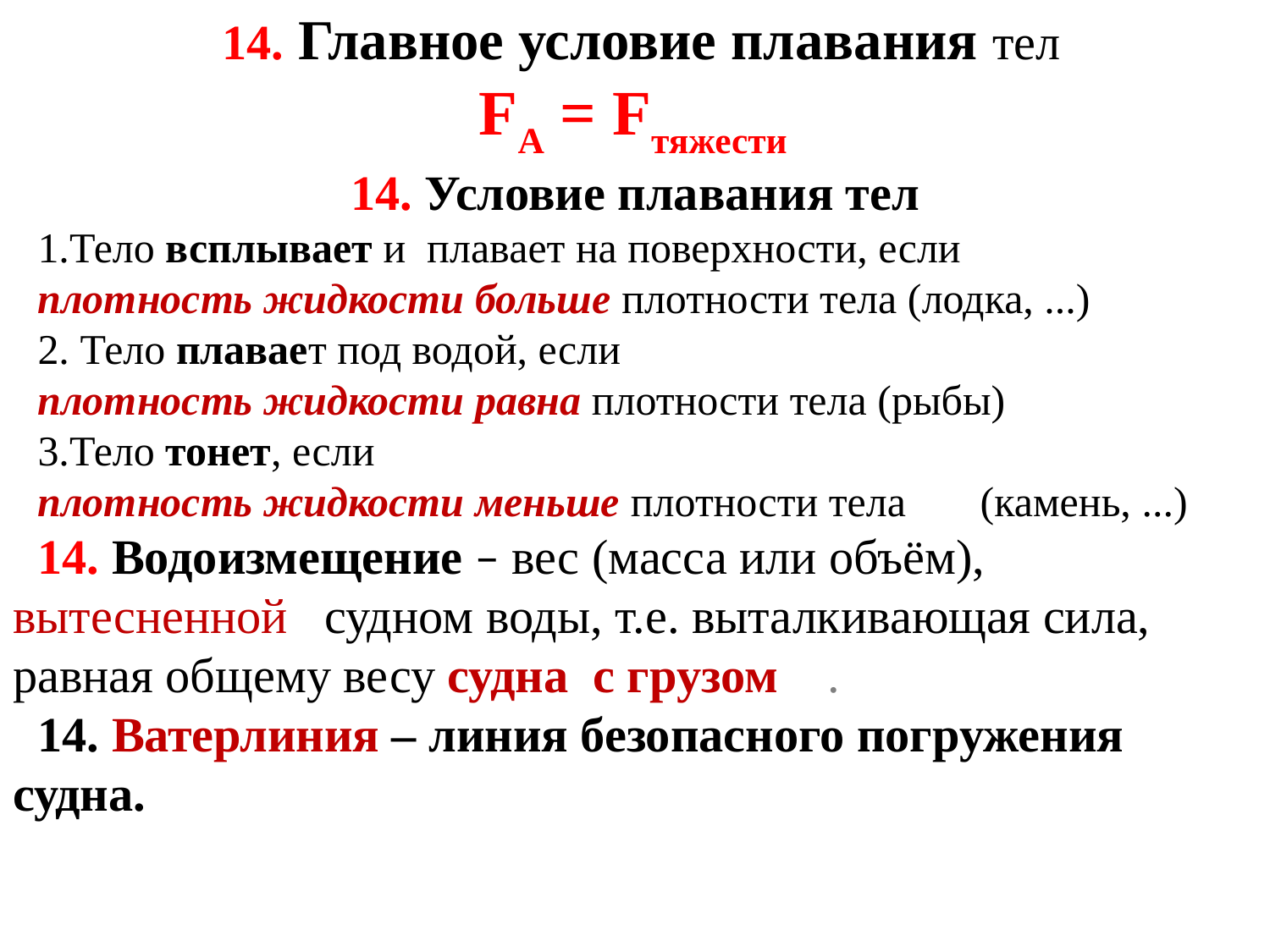

14. Главное условие плавания тел
  FА = Fтяжести
14. Условие плавания тел
1.Тело всплывает и  плавает на поверхности, если
плотность жидкости больше плотности тела (лодка, ...)
2. Тело плавает под водой, если
плотность жидкости равна плотности тела (рыбы)
3.Тело тонет, если
плотность жидкости меньше плотности тела       (камень, ...)
14. Водоизмещение – вес (масса или объём), вытесненной   судном воды, т.е. выталкивающая сила, равная общему весу судна  с грузом    .
14. Ватерлиния – линия безопасного погружения судна.